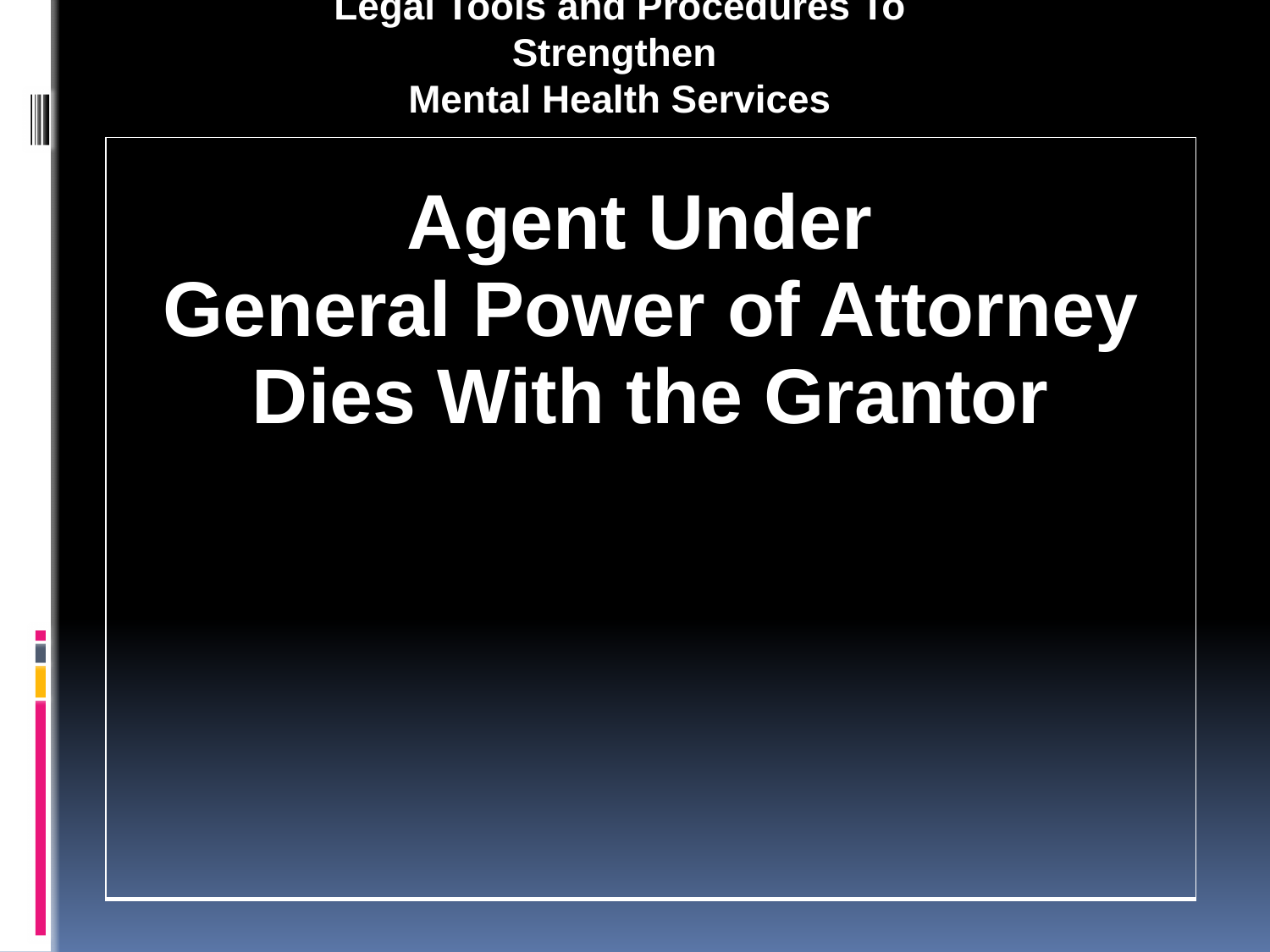

Legal Tools and Procedures To Strengthen
Mental Health Services

| Agent Under General Power of Attorney Dies With the Grantor |
| --- |